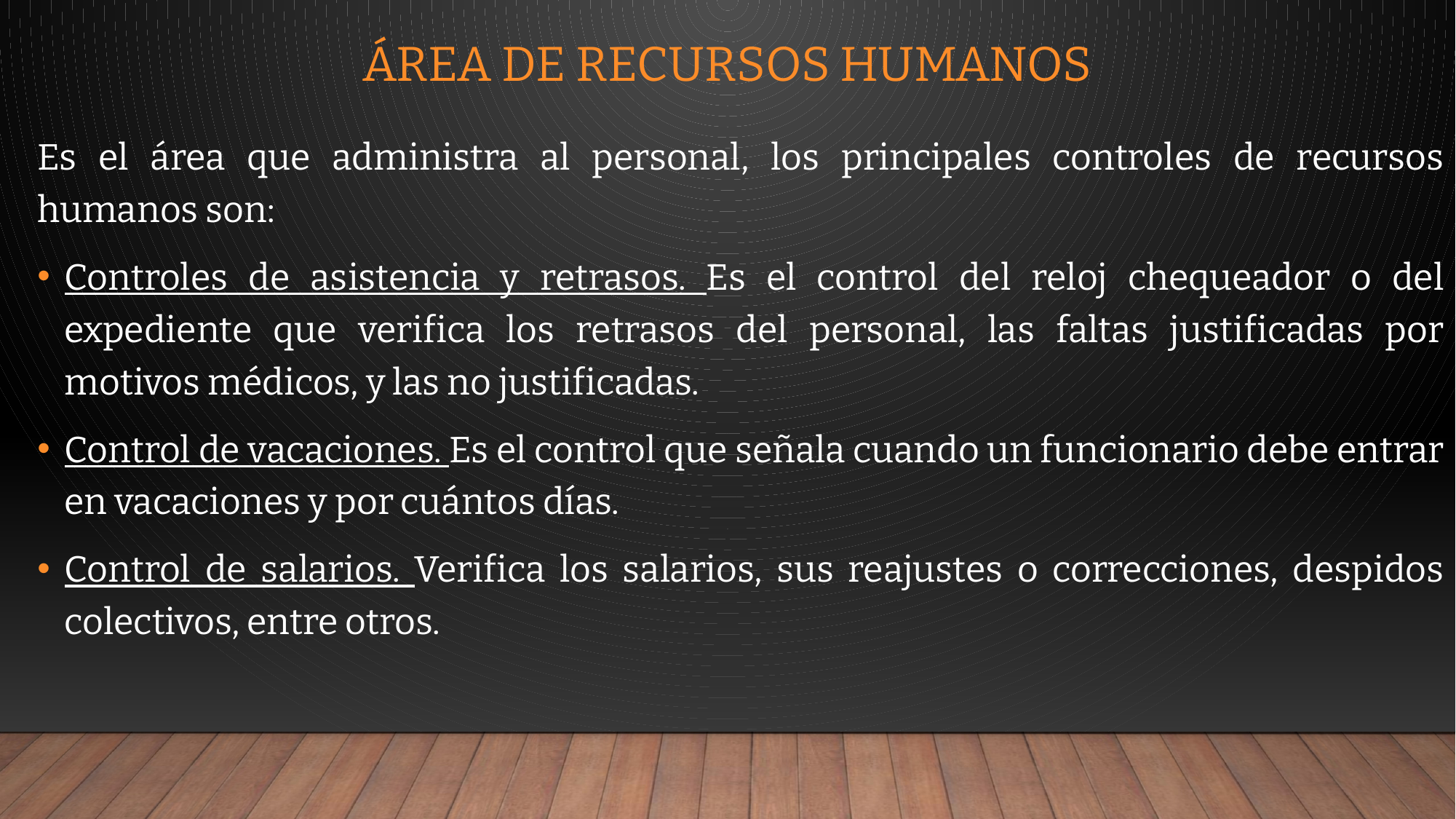

# Área de recursos humanos
Es el área que administra al personal, los principales controles de recursos humanos son:
Controles de asistencia y retrasos. Es el control del reloj chequeador o del expediente que verifica los retrasos del personal, las faltas justificadas por motivos médicos, y las no justificadas.
Control de vacaciones. Es el control que señala cuando un funcionario debe entrar en vacaciones y por cuántos días.
Control de salarios. Verifica los salarios, sus reajustes o correcciones, despidos colectivos, entre otros.